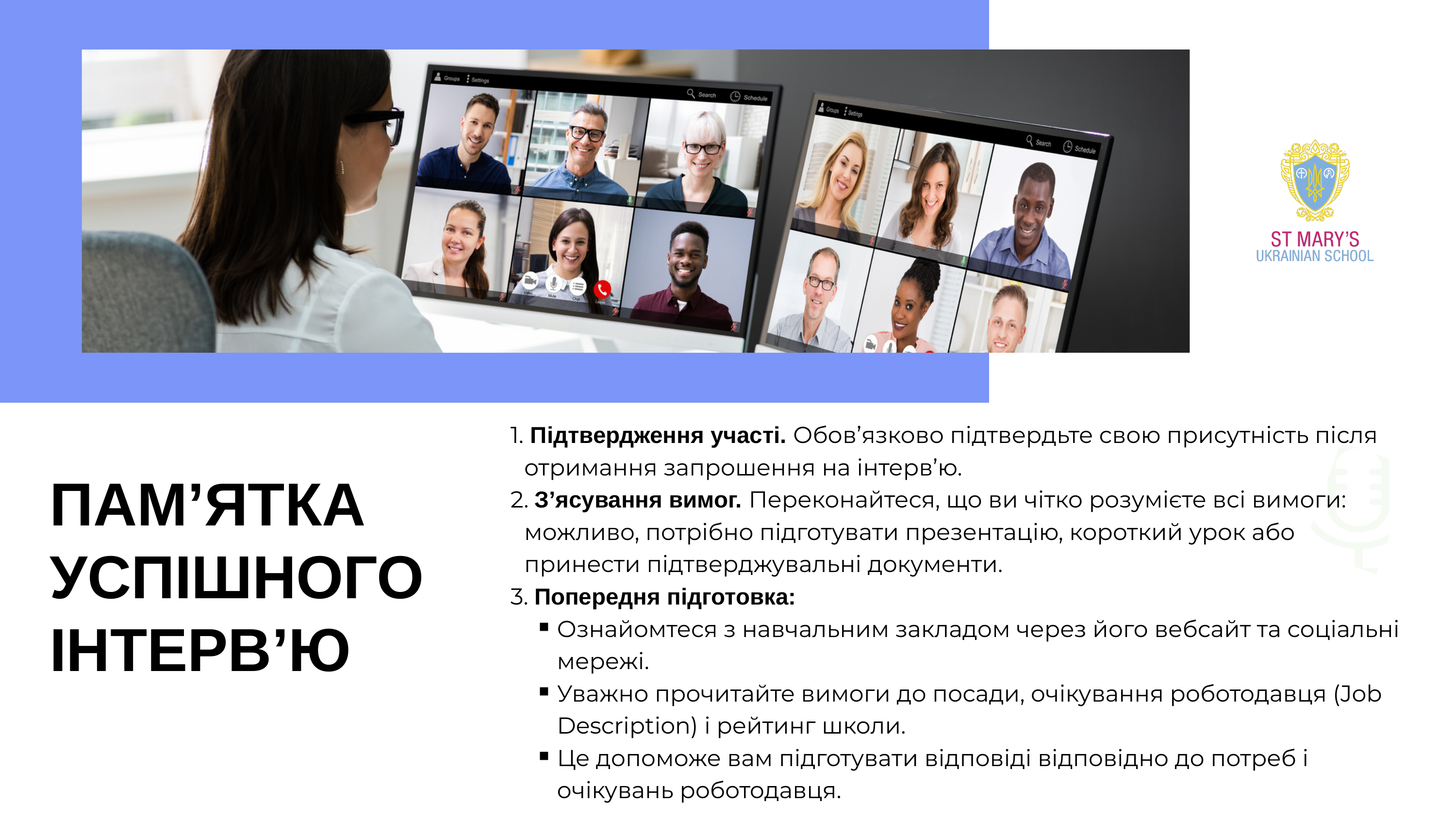

Підтвердження участі. Обов’язково підтвердьте свою присутність після отримання запрошення на інтерв’ю.
 З’ясування вимог. Переконайтеся, що ви чітко розумієте всі вимоги: можливо, потрібно підготувати презентацію, короткий урок або принести підтверджувальні документи.
 Попередня підготовка:
Ознайомтеся з навчальним закладом через його вебсайт та соціальні мережі.
Уважно прочитайте вимоги до посади, очікування роботодавця (Job Description) і рейтинг школи.
Це допоможе вам підготувати відповіді відповідно до потреб і очікувань роботодавця.

ПАМ’ЯТКА УСПІШНОГО ІНТЕРВ’Ю